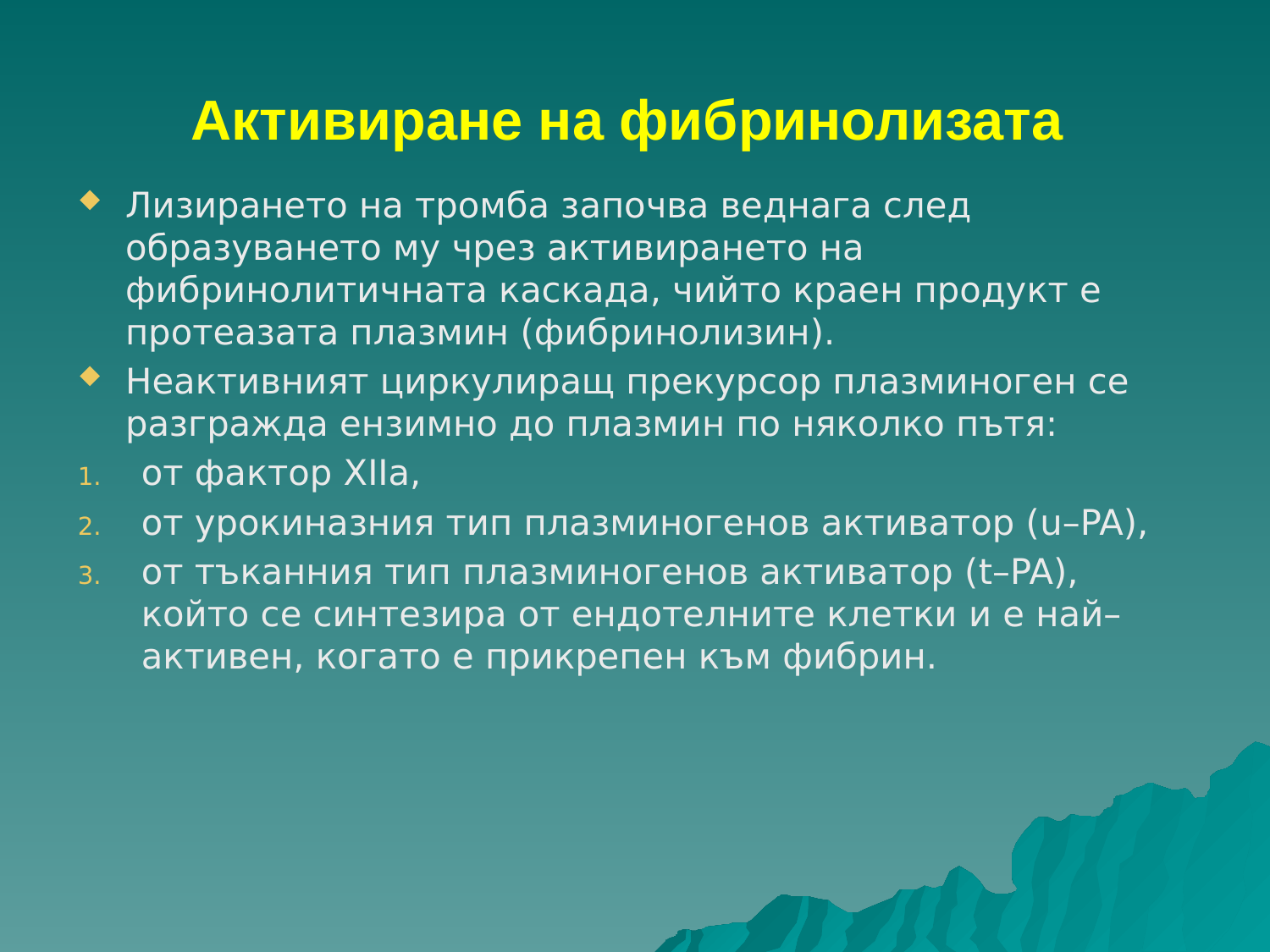

# Активиране на фибринолизата
Лизирането на тромба започва веднага след образуването му чрез активирането на фибринолитичната каскада, чийто краен продукт е протеазата плазмин (фибринолизин).
Неактивният циркулиращ прекурсор плазминоген се разгражда ензимно до плазмин по няколко пътя:
от фактор ХІІа,
от урокиназния тип плазминогенов активатор (u–PA),
от тъканния тип плазминогенов активатор (t–PA), който се синтезира от ендотелните клетки и е най–активен, когато е прикрепен към фибрин.